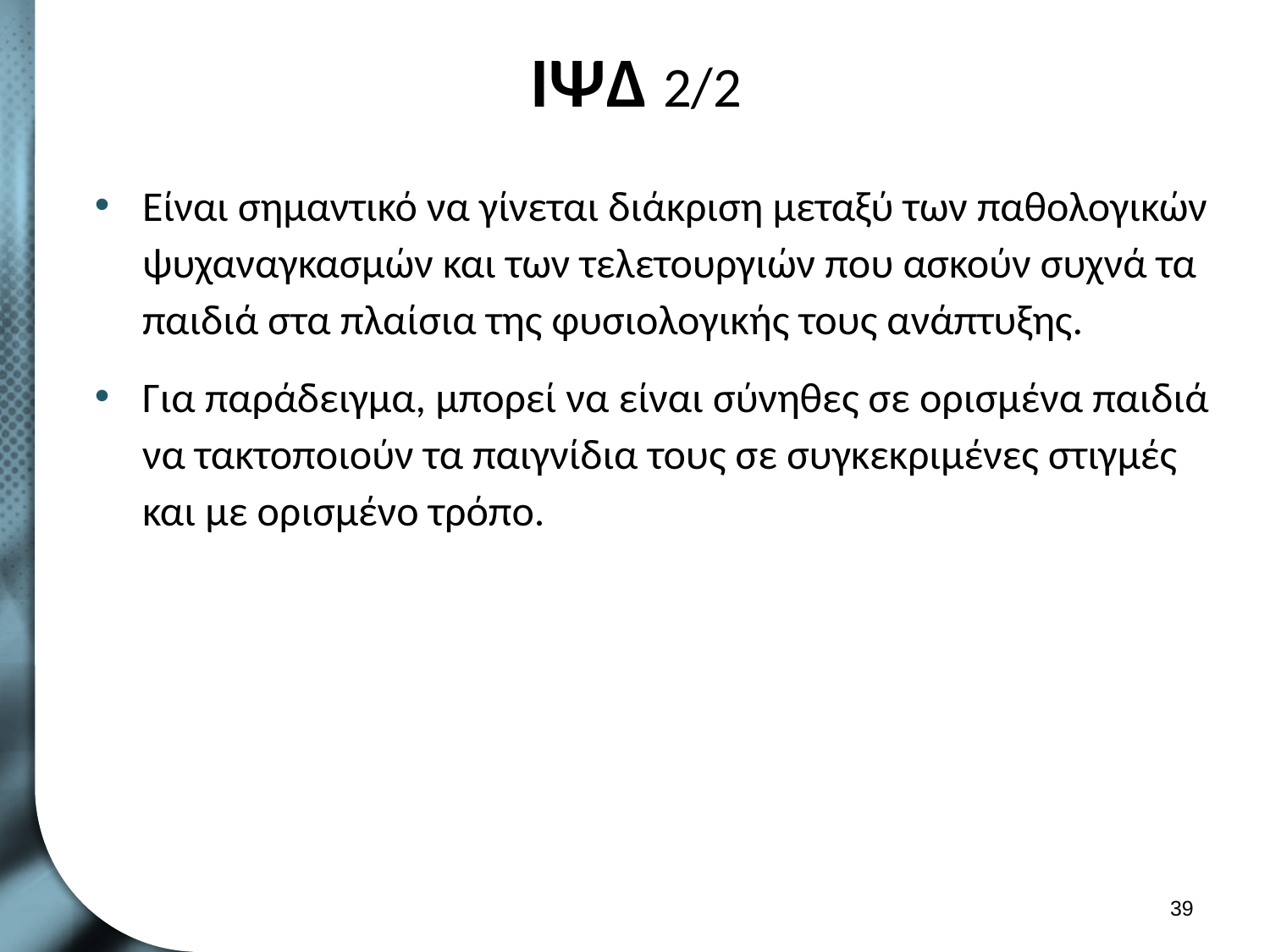

# ΙΨΔ 2/2
Είναι σημαντικό να γίνεται διάκριση μεταξύ των παθολογικών ψυχαναγκασμών και των τελετουργιών που ασκούν συχνά τα παιδιά στα πλαίσια της φυσιολογικής τους ανάπτυξης.
Για παράδειγμα, μπορεί να είναι σύνηθες σε ορισμένα παιδιά να τακτοποιούν τα παιγνίδια τους σε συγκεκριμένες στιγμές και με ορισμένο τρόπο.
39